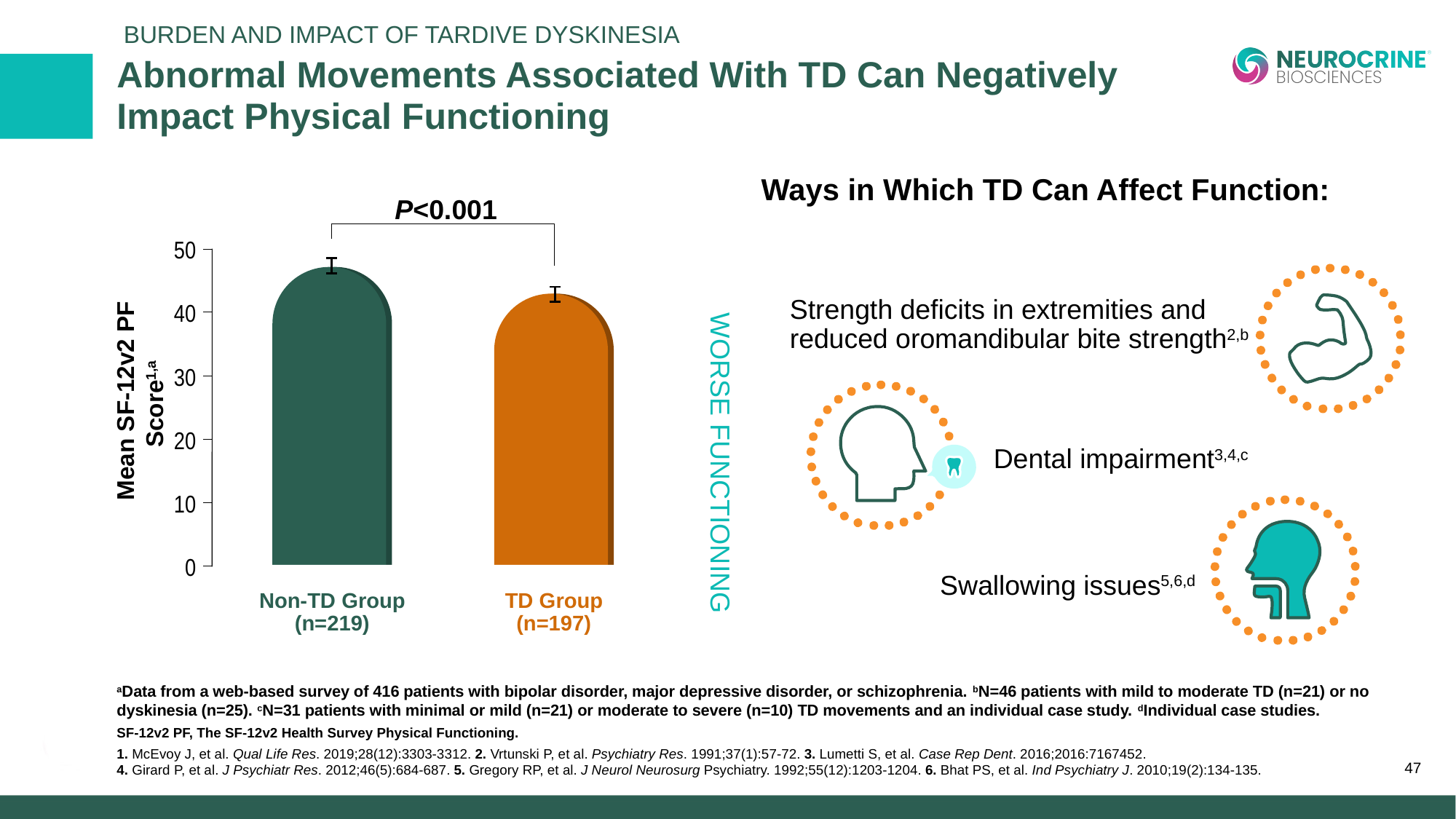

Burden and Impact of Tardive Dyskinesia
# Abnormal Movements Associated With TD Can Negatively Impact Physical Functioning
Ways in Which TD Can Affect Function:
P<0.001

50

Non-TD Group
(n=219)

TD Group
(n=197)
40
30
 Mean SF-12v2 PF Score1,a
Worse Functioning
20
10
0

Strength deficits in extremities and reduced oromandibular bite strength2,b

Dental impairment3,4,c

Swallowing issues5,6,d
aData from a web-based survey of 416 patients with bipolar disorder, major depressive disorder, or schizophrenia. bN=46 patients with mild to moderate TD (n=21) or no dyskinesia (n=25). cN=31 patients with minimal or mild (n=21) or moderate to severe (n=10) TD movements and an individual case study. dIndividual case studies.
SF-12v2 PF, The SF-12v2 Health Survey Physical Functioning.
1. McEvoy J, et al. Qual Life Res. 2019;28(12):3303-3312. 2. Vrtunski P, et al. Psychiatry Res. 1991;37(1):57-72. 3. Lumetti S, et al. Case Rep Dent. 2016;2016:7167452.
4. Girard P, et al. J Psychiatr Res. 2012;46(5):684-687. 5. Gregory RP, et al. J Neurol Neurosurg Psychiatry. 1992;55(12):1203-1204. 6. Bhat PS, et al. Ind Psychiatry J. 2010;19(2):134-135.
47